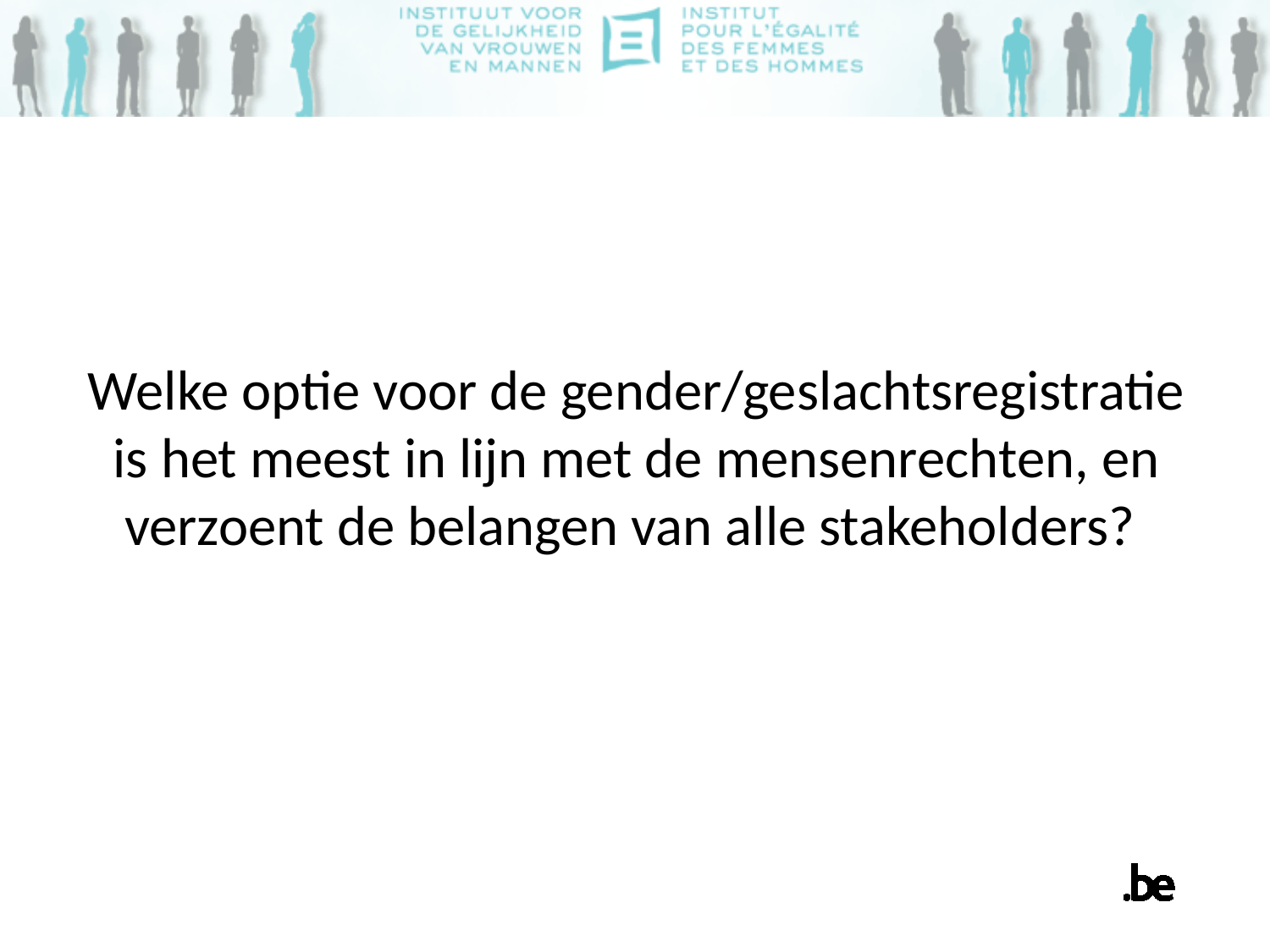

Welke optie voor de gender/geslachtsregistratie is het meest in lijn met de mensenrechten, en verzoent de belangen van alle stakeholders?